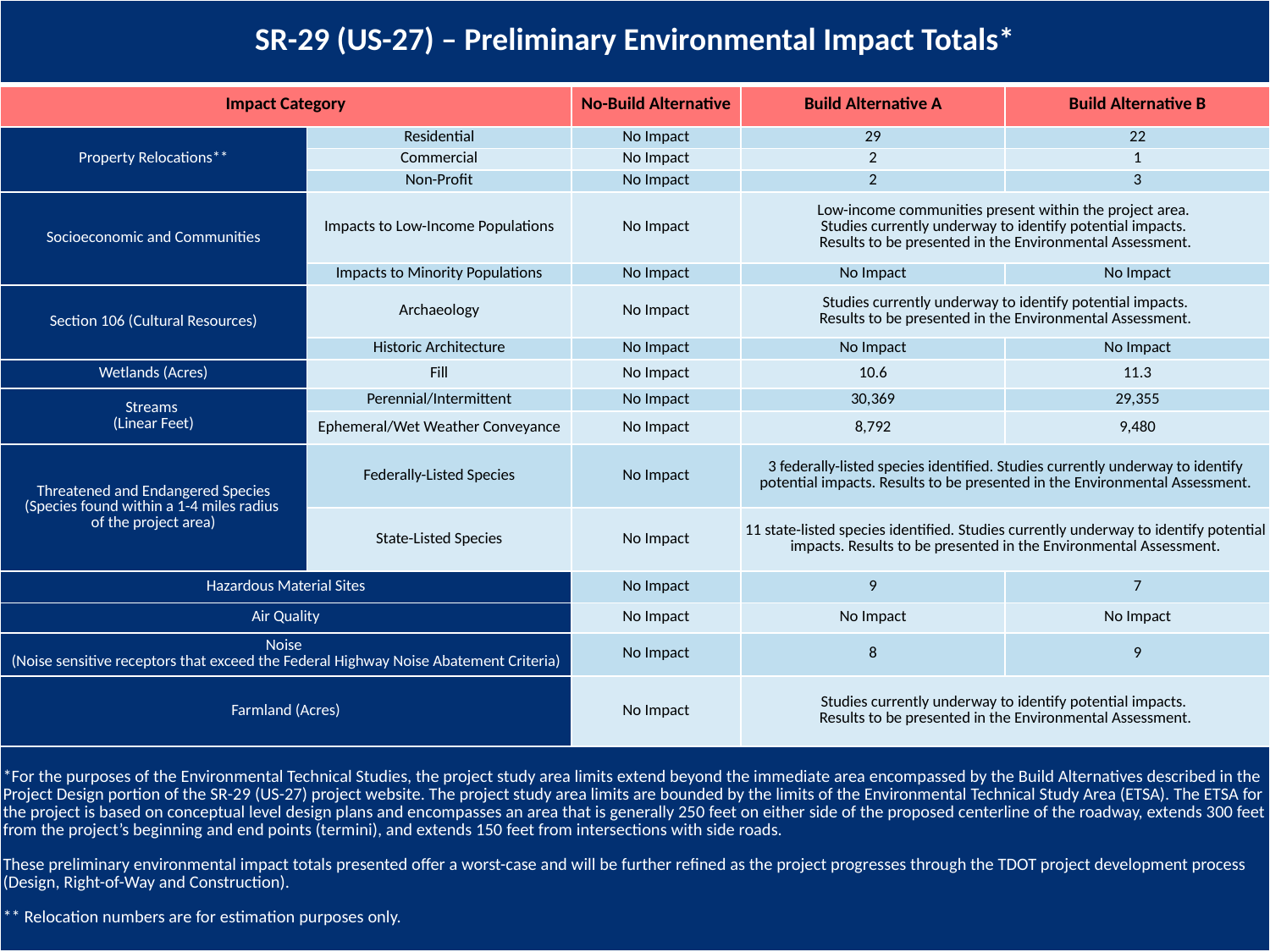

| SR-29 (US-27) – Preliminary Environmental Impact Totals\* |  |  |  |  |
| --- | --- | --- | --- | --- |
| Impact Category |  | No-Build Alternative | Build Alternative A | Build Alternative B |
| Property Relocations\*\* | Residential | No Impact | 29 | 22 |
|  | Commercial | No Impact | 2 | 1 |
|  | Non-Profit | No Impact | 2 | 3 |
| Socioeconomic and Communities | Impacts to Low-Income Populations | No Impact | Low-income communities present within the project area. Studies currently underway to identify potential impacts. Results to be presented in the Environmental Assessment. |  |
|  | Impacts to Minority Populations | No Impact | No Impact | No Impact |
| Section 106 (Cultural Resources) | Archaeology | No Impact | Studies currently underway to identify potential impacts. Results to be presented in the Environmental Assessment. |  |
|  | Historic Architecture | No Impact | No Impact | No Impact |
| Wetlands (Acres) | Fill | No Impact | 10.6 | 11.3 |
| Streams (Linear Feet) | Perennial/Intermittent | No Impact | 30,369 | 29,355 |
|  | Ephemeral/Wet Weather Conveyance | No Impact | 8,792 | 9,480 |
| Threatened and Endangered Species (Species found within a 1-4 miles radius of the project area) | Federally-Listed Species | No Impact | 3 federally-listed species identified. Studies currently underway to identify potential impacts. Results to be presented in the Environmental Assessment. |  |
|  | State-Listed Species | No Impact | 11 state-listed species identified. Studies currently underway to identify potential impacts. Results to be presented in the Environmental Assessment. |  |
| Hazardous Material Sites |  | No Impact | 9 | 7 |
| Air Quality |  | No Impact | No Impact | No Impact |
| Noise (Noise sensitive receptors that exceed the Federal Highway Noise Abatement Criteria) |  | No Impact | 8 | 9 |
| Farmland (Acres) |  | No Impact | Studies currently underway to identify potential impacts. Results to be presented in the Environmental Assessment. |  |
| \*For the purposes of the Environmental Technical Studies, the project study area limits extend beyond the immediate area encompassed by the Build Alternatives described in the Project Design portion of the SR-29 (US-27) project website. The project study area limits are bounded by the limits of the Environmental Technical Study Area (ETSA). The ETSA for the project is based on conceptual level design plans and encompasses an area that is generally 250 feet on either side of the proposed centerline of the roadway, extends 300 feet from the project’s beginning and end points (termini), and extends 150 feet from intersections with side roads. These preliminary environmental impact totals presented offer a worst-case and will be further refined as the project progresses through the TDOT project development process (Design, Right-of-Way and Construction). \*\* Relocation numbers are for estimation purposes only. |  |  |  |  |